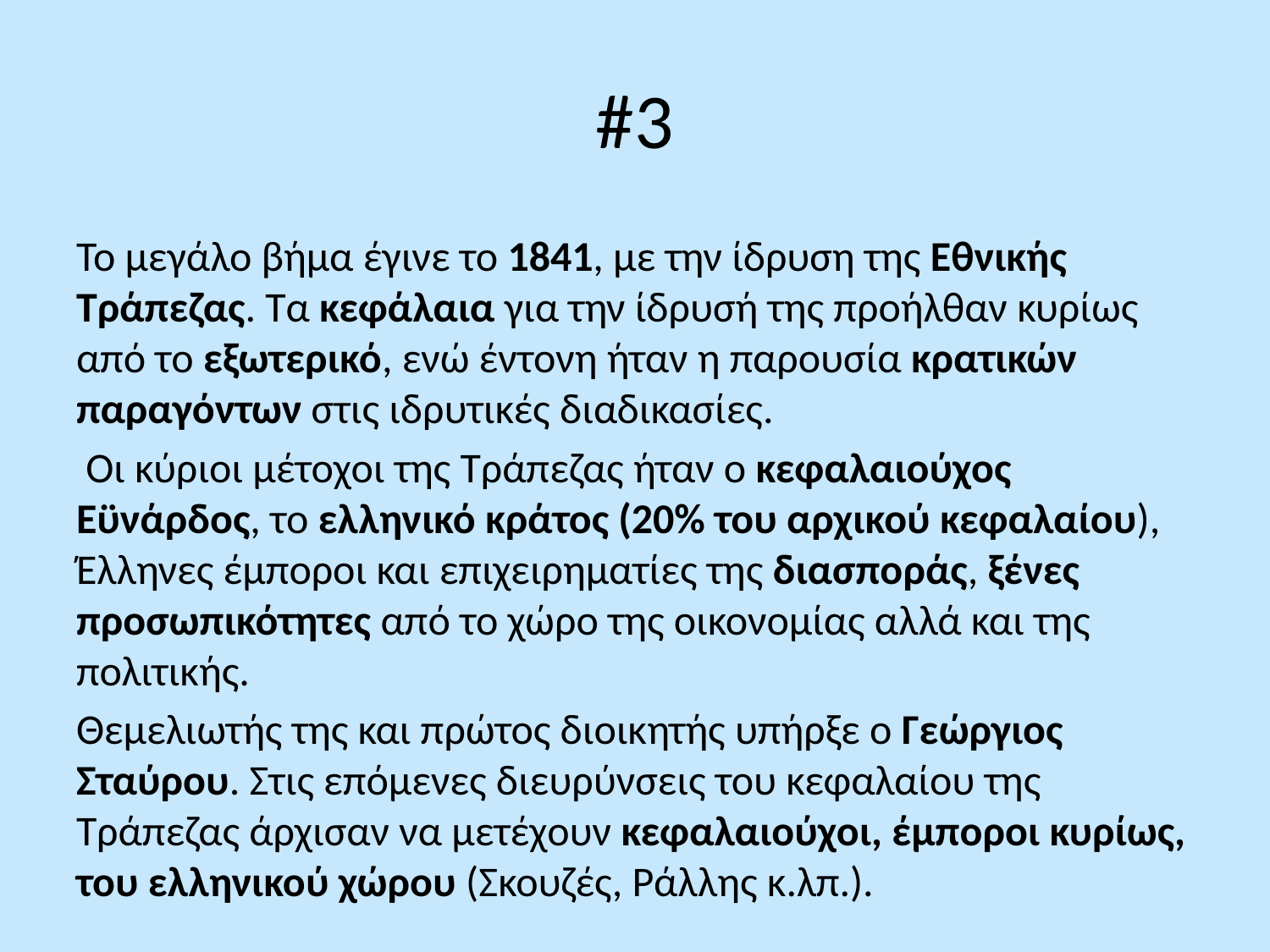

# #3
Το μεγάλο βήμα έγινε το 1841, με την ίδρυση της Εθνικής Τράπεζας. Τα κεφάλαια για την ίδρυσή της προήλθαν κυρίως από το εξωτερικό, ενώ έντονη ήταν η παρουσία κρατικών παραγόντων στις ιδρυτικές διαδικασίες.
 Οι κύριοι μέτοχοι της Τράπεζας ήταν ο κεφαλαιούχος Εϋνάρδος, το ελληνικό κράτος (20% του αρχικού κεφαλαίου), Έλληνες έμποροι και επιχειρηματίες της διασποράς, ξένες προσωπικότητες από το χώρο της οικονομίας αλλά και της πολιτικής.
Θεμελιωτής της και πρώτος διοικητής υπήρξε ο Γεώργιος Σταύρου. Στις επόμενες διευρύνσεις του κεφαλαίου της Τράπεζας άρχισαν να μετέχουν κεφαλαιούχοι, έμποροι κυρίως, του ελληνικού χώρου (Σκουζές, Ράλλης κ.λπ.).